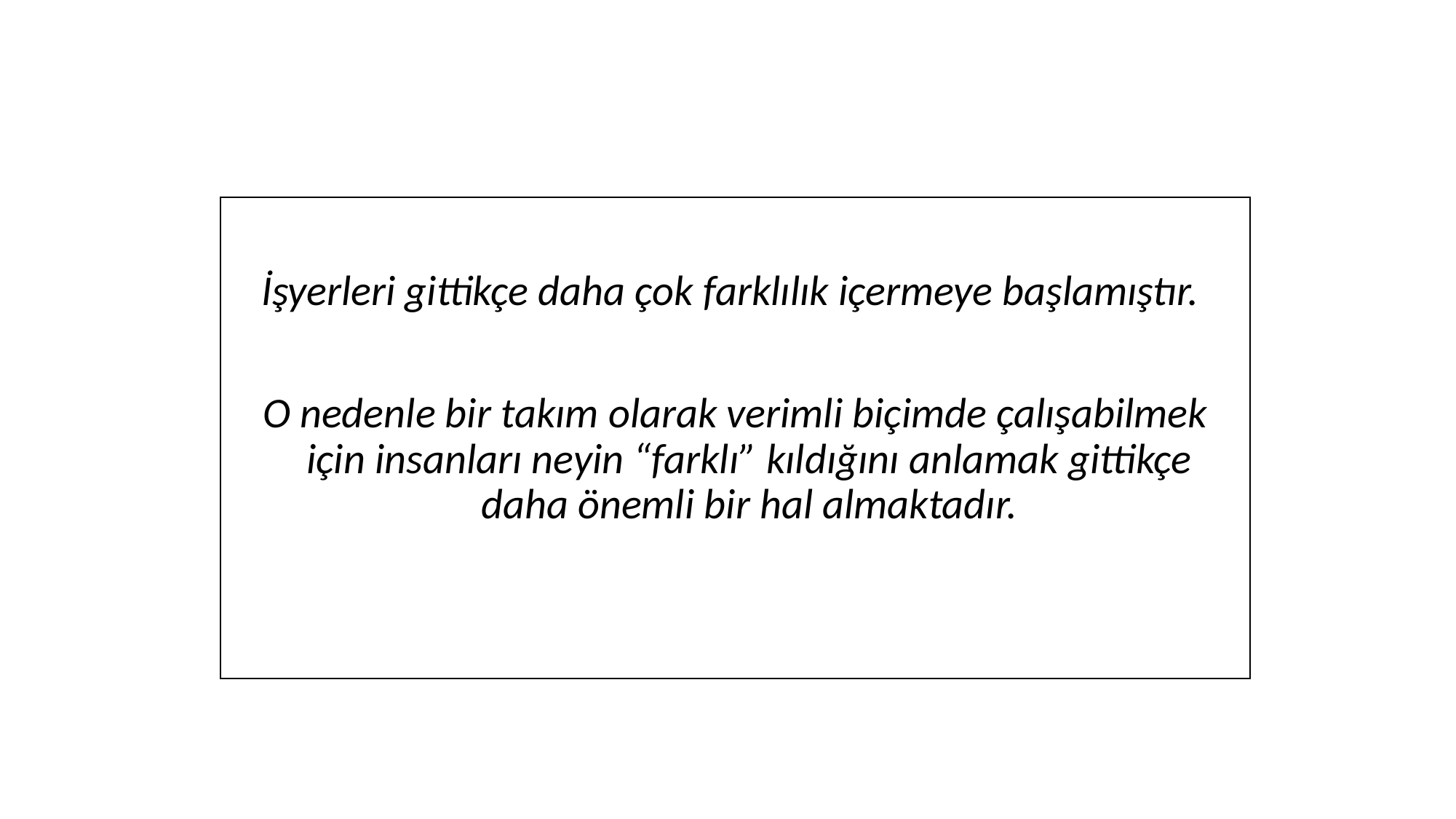

İşyerleri gittikçe daha çok farklılık içermeye başlamıştır.

O nedenle bir takım olarak verimli biçimde çalışabilmek için insanları neyin “farklı” kıldığını anlamak gittikçe daha önemli bir hal almaktadır.